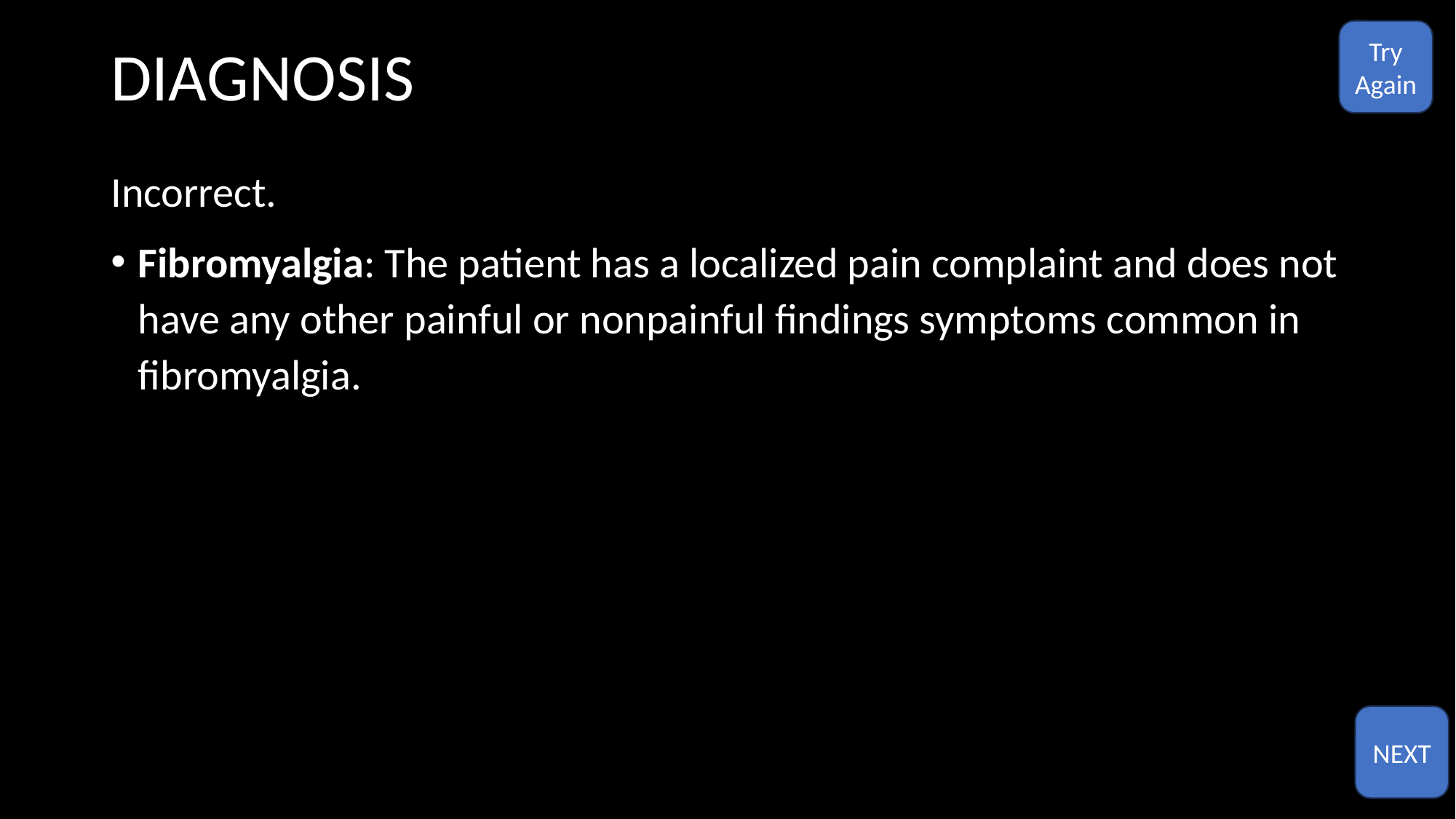

# DIAGNOSIS
Try
Again
Incorrect.
Fibromyalgia: The patient has a localized pain complaint and does not have any other painful or nonpainful findings symptoms common in fibromyalgia.
NEXT